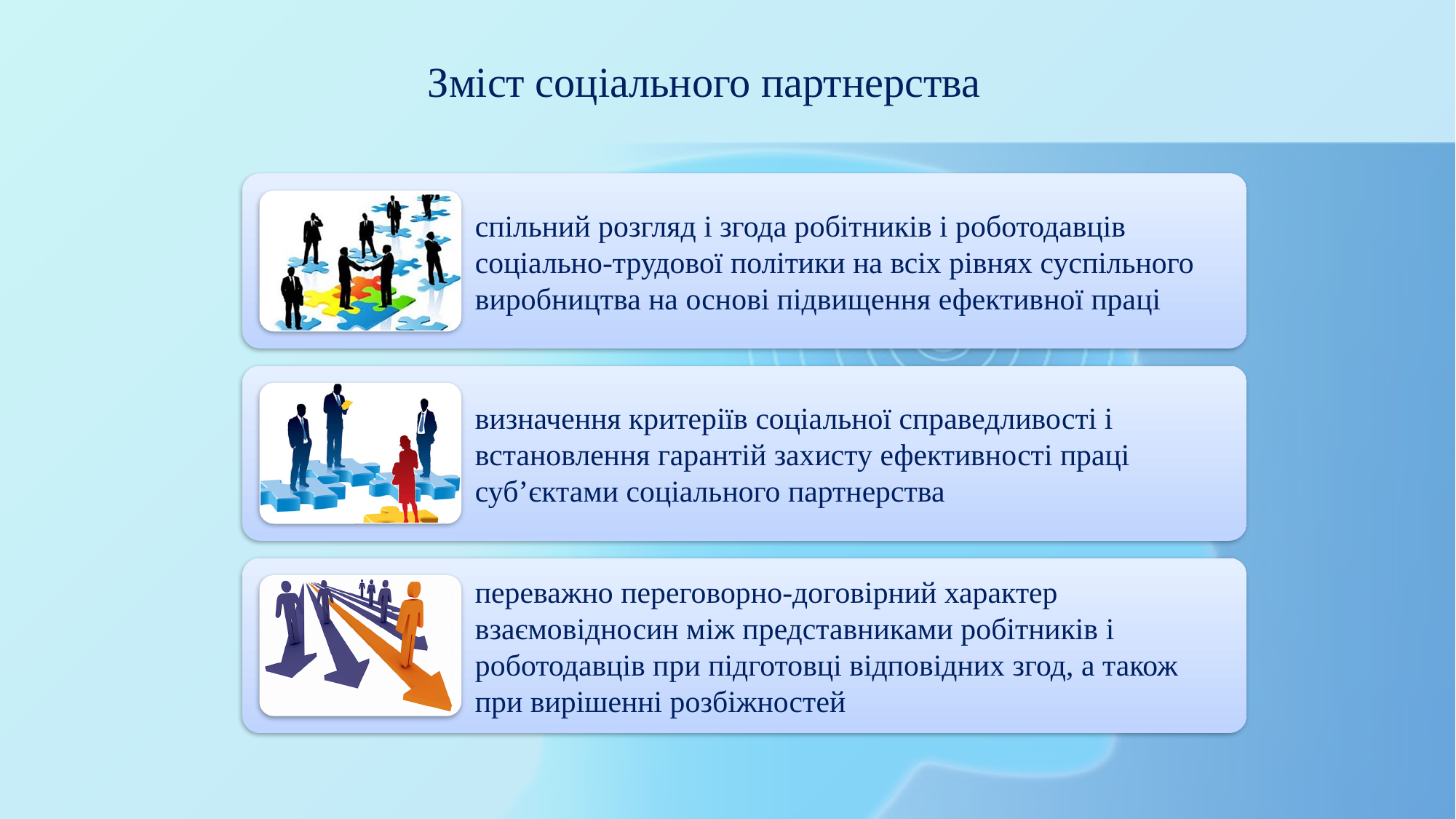

Зміст соціального партнерства
спільний розгляд і згода робітників і роботодавців соціально-трудової політики на всіх рівнях суспільного виробництва на основі підвищення ефективної праці
визначення критеріїв соціальної справедливості і встановлення гарантій захисту ефективності праці суб’єктами соціального партнерства
переважно переговорно-договірний характер взаємовідносин між представниками робітників і роботодавців при підготовці відповідних згод, а також при вирішенні розбіжностей